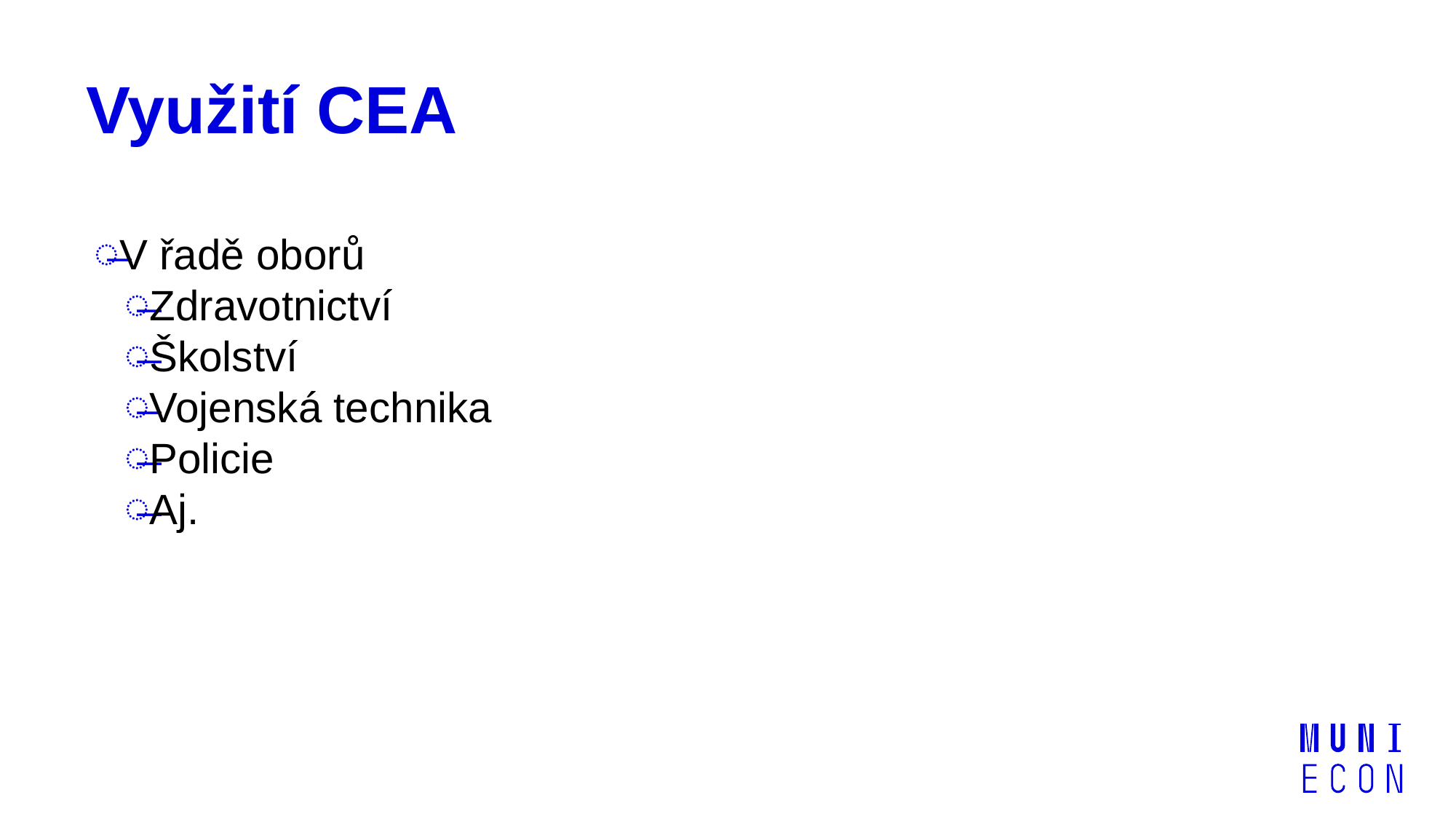

# Využití CEA
V řadě oborů
Zdravotnictví
Školství
Vojenská technika
Policie
Aj.